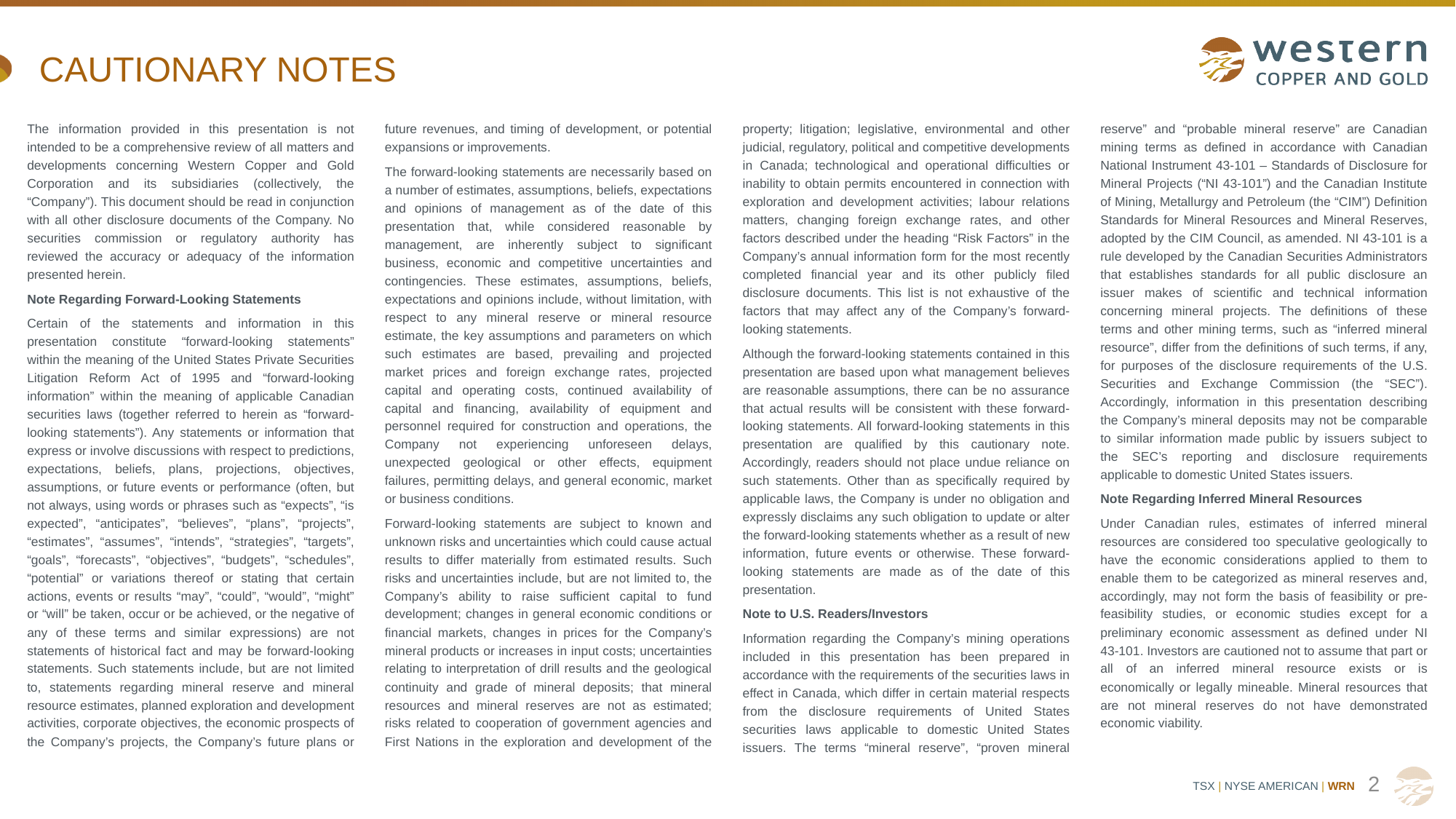

# CAUTIONARY NOTES
The information provided in this presentation is not intended to be a comprehensive review of all matters and developments concerning Western Copper and Gold Corporation and its subsidiaries (collectively, the “Company”). This document should be read in conjunction with all other disclosure documents of the Company. No securities commission or regulatory authority has reviewed the accuracy or adequacy of the information presented herein.
Note Regarding Forward-Looking Statements
Certain of the statements and information in this presentation constitute “forward-looking statements” within the meaning of the United States Private Securities Litigation Reform Act of 1995 and “forward-looking information” within the meaning of applicable Canadian securities laws (together referred to herein as “forward-looking statements”). Any statements or information that express or involve discussions with respect to predictions, expectations, beliefs, plans, projections, objectives, assumptions, or future events or performance (often, but not always, using words or phrases such as “expects”, “is expected”, “anticipates”, “believes”, “plans”, “projects”, “estimates”, “assumes”, “intends”, “strategies”, “targets”, “goals”, “forecasts”, “objectives”, “budgets”, “schedules”, “potential” or variations thereof or stating that certain actions, events or results “may”, “could”, “would”, “might” or “will” be taken, occur or be achieved, or the negative of any of these terms and similar expressions) are not statements of historical fact and may be forward-looking statements. Such statements include, but are not limited to, statements regarding mineral reserve and mineral resource estimates, planned exploration and development activities, corporate objectives, the economic prospects of the Company’s projects, the Company’s future plans or future revenues, and timing of development, or potential expansions or improvements.
The forward-looking statements are necessarily based on a number of estimates, assumptions, beliefs, expectations and opinions of management as of the date of this presentation that, while considered reasonable by management, are inherently subject to significant business, economic and competitive uncertainties and contingencies. These estimates, assumptions, beliefs, expectations and opinions include, without limitation, with respect to any mineral reserve or mineral resource estimate, the key assumptions and parameters on which such estimates are based, prevailing and projected market prices and foreign exchange rates, projected capital and operating costs, continued availability of capital and financing, availability of equipment and personnel required for construction and operations, the Company not experiencing unforeseen delays, unexpected geological or other effects, equipment failures, permitting delays, and general economic, market or business conditions.
Forward-looking statements are subject to known and unknown risks and uncertainties which could cause actual results to differ materially from estimated results. Such risks and uncertainties include, but are not limited to, the Company’s ability to raise sufficient capital to fund development; changes in general economic conditions or financial markets, changes in prices for the Company’s mineral products or increases in input costs; uncertainties relating to interpretation of drill results and the geological continuity and grade of mineral deposits; that mineral resources and mineral reserves are not as estimated; risks related to cooperation of government agencies and First Nations in the exploration and development of the property; litigation; legislative, environmental and other judicial, regulatory, political and competitive developments in Canada; technological and operational difficulties or inability to obtain permits encountered in connection with exploration and development activities; labour relations matters, changing foreign exchange rates, and other factors described under the heading “Risk Factors” in the Company’s annual information form for the most recently completed financial year and its other publicly filed disclosure documents. This list is not exhaustive of the factors that may affect any of the Company’s forward-looking statements.
Although the forward-looking statements contained in this presentation are based upon what management believes are reasonable assumptions, there can be no assurance that actual results will be consistent with these forward-looking statements. All forward-looking statements in this presentation are qualified by this cautionary note. Accordingly, readers should not place undue reliance on such statements. Other than as specifically required by applicable laws, the Company is under no obligation and expressly disclaims any such obligation to update or alter the forward-looking statements whether as a result of new information, future events or otherwise. These forward-looking statements are made as of the date of this presentation.
Note to U.S. Readers/Investors
Information regarding the Company’s mining operations included in this presentation has been prepared in accordance with the requirements of the securities laws in effect in Canada, which differ in certain material respects from the disclosure requirements of United States securities laws applicable to domestic United States issuers. The terms “mineral reserve”, “proven mineral reserve” and “probable mineral reserve” are Canadian mining terms as defined in accordance with Canadian National Instrument 43-101 – Standards of Disclosure for Mineral Projects (“NI 43-101”) and the Canadian Institute of Mining, Metallurgy and Petroleum (the “CIM”) Definition Standards for Mineral Resources and Mineral Reserves, adopted by the CIM Council, as amended. NI 43-101 is a rule developed by the Canadian Securities Administrators that establishes standards for all public disclosure an issuer makes of scientific and technical information concerning mineral projects. The definitions of these terms and other mining terms, such as “inferred mineral resource”, differ from the definitions of such terms, if any, for purposes of the disclosure requirements of the U.S. Securities and Exchange Commission (the “SEC”). Accordingly, information in this presentation describing the Company’s mineral deposits may not be comparable to similar information made public by issuers subject to the SEC’s reporting and disclosure requirements applicable to domestic United States issuers.
Note Regarding Inferred Mineral Resources
Under Canadian rules, estimates of inferred mineral resources are considered too speculative geologically to have the economic considerations applied to them to enable them to be categorized as mineral reserves and, accordingly, may not form the basis of feasibility or pre-feasibility studies, or economic studies except for a preliminary economic assessment as defined under NI 43-101. Investors are cautioned not to assume that part or all of an inferred mineral resource exists or is economically or legally mineable. Mineral resources that are not mineral reserves do not have demonstrated economic viability.
2